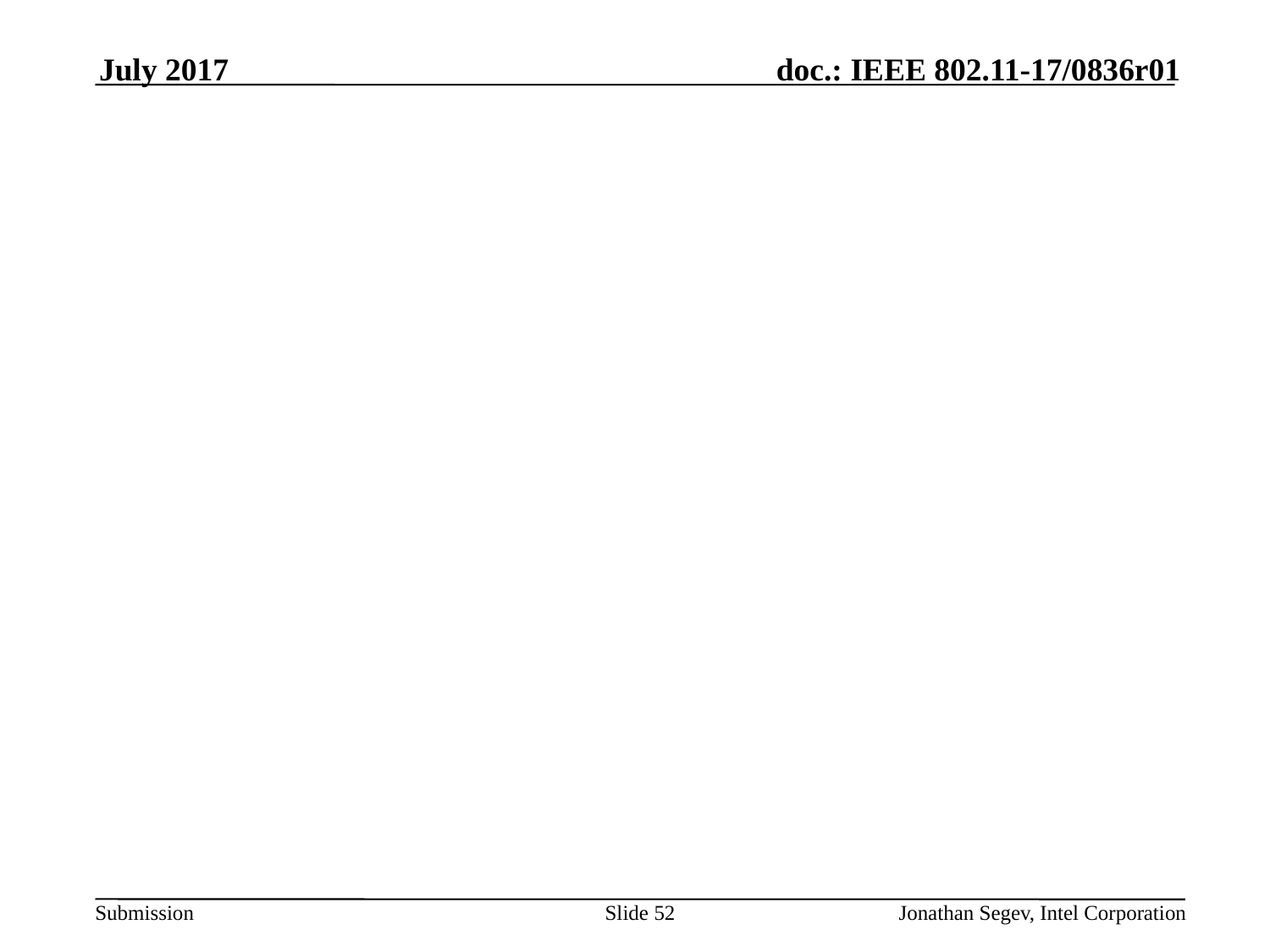

July 2017
#

Slide 52
Jonathan Segev, Intel Corporation